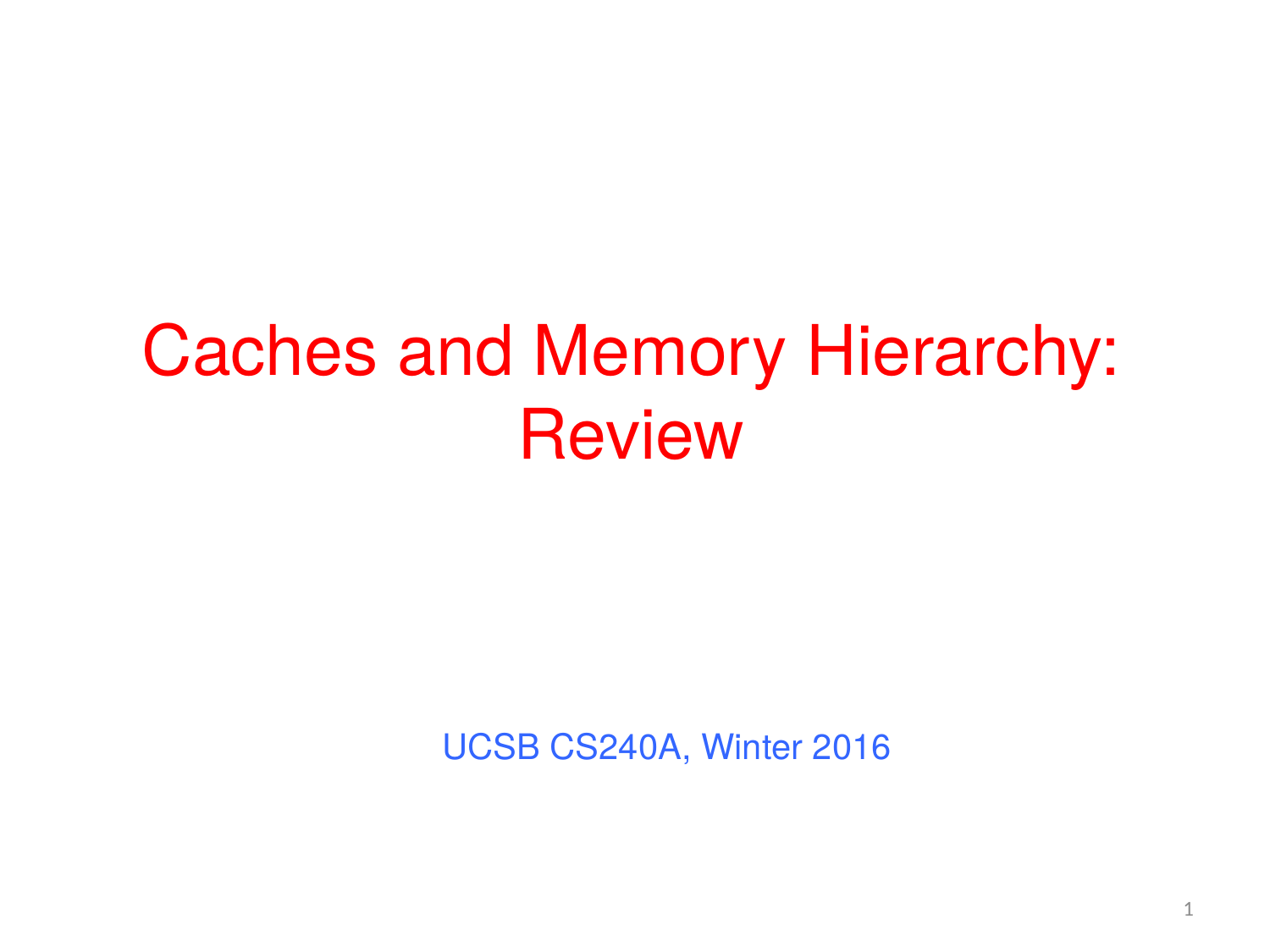

# Caches and Memory Hierarchy: Review
UCSB CS240A, Winter 2016
1